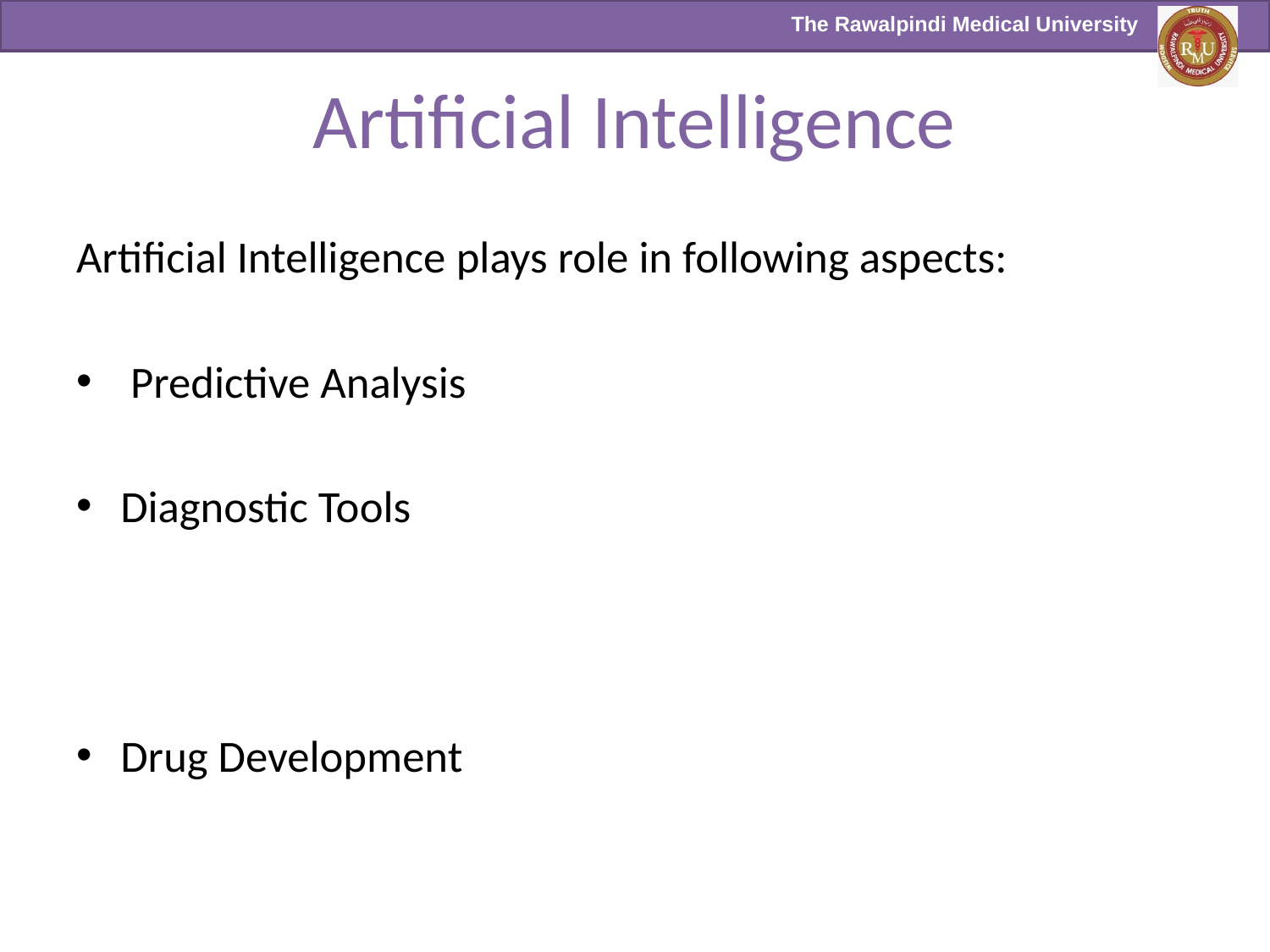

# Artificial Intelligence
Artificial Intelligence plays role in following aspects:

 Predictive Analysis

Diagnostic Tools

Drug Development